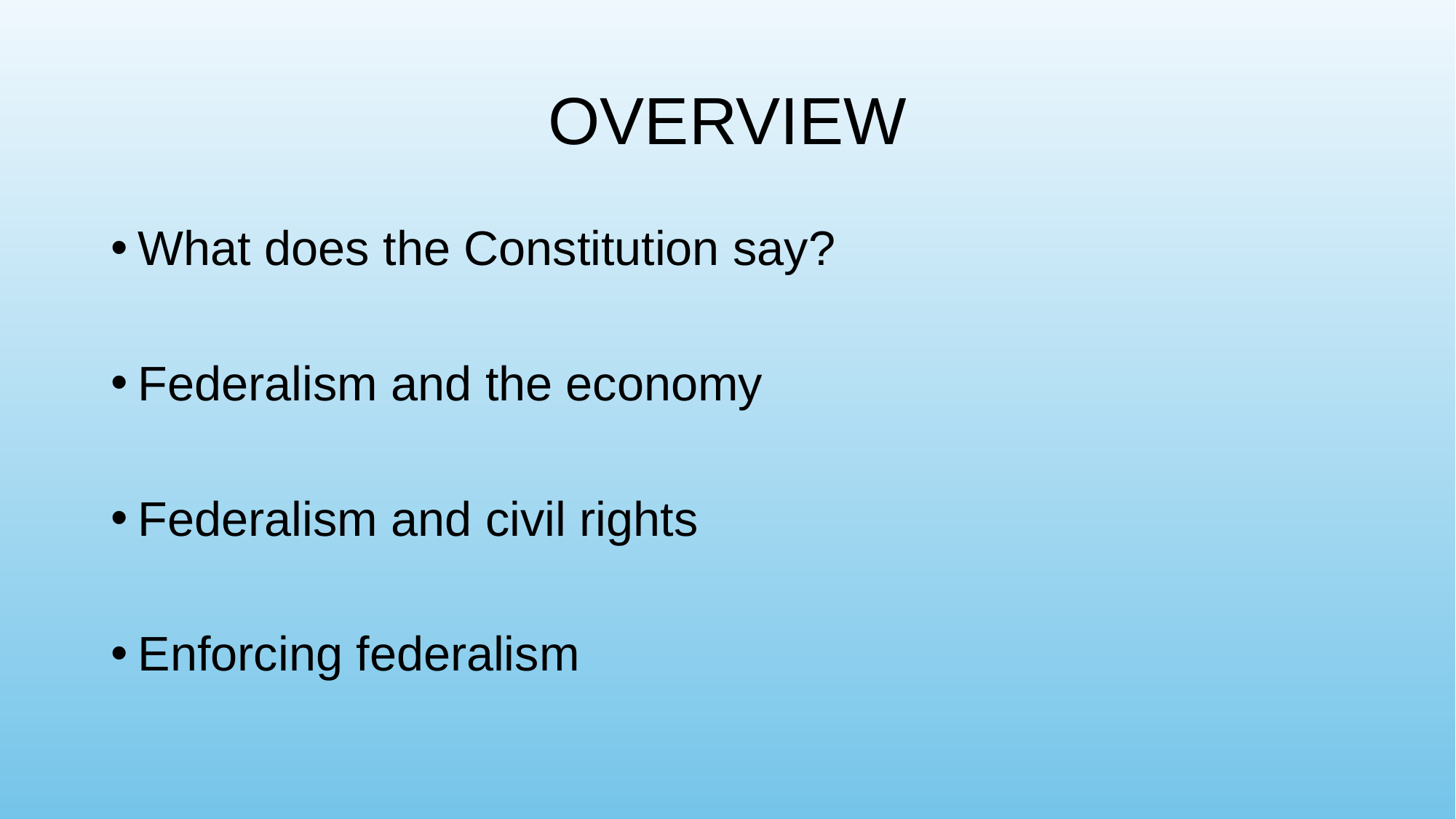

# OVERVIEW
What does the Constitution say?

Federalism and the economy

Federalism and civil rights

Enforcing federalism